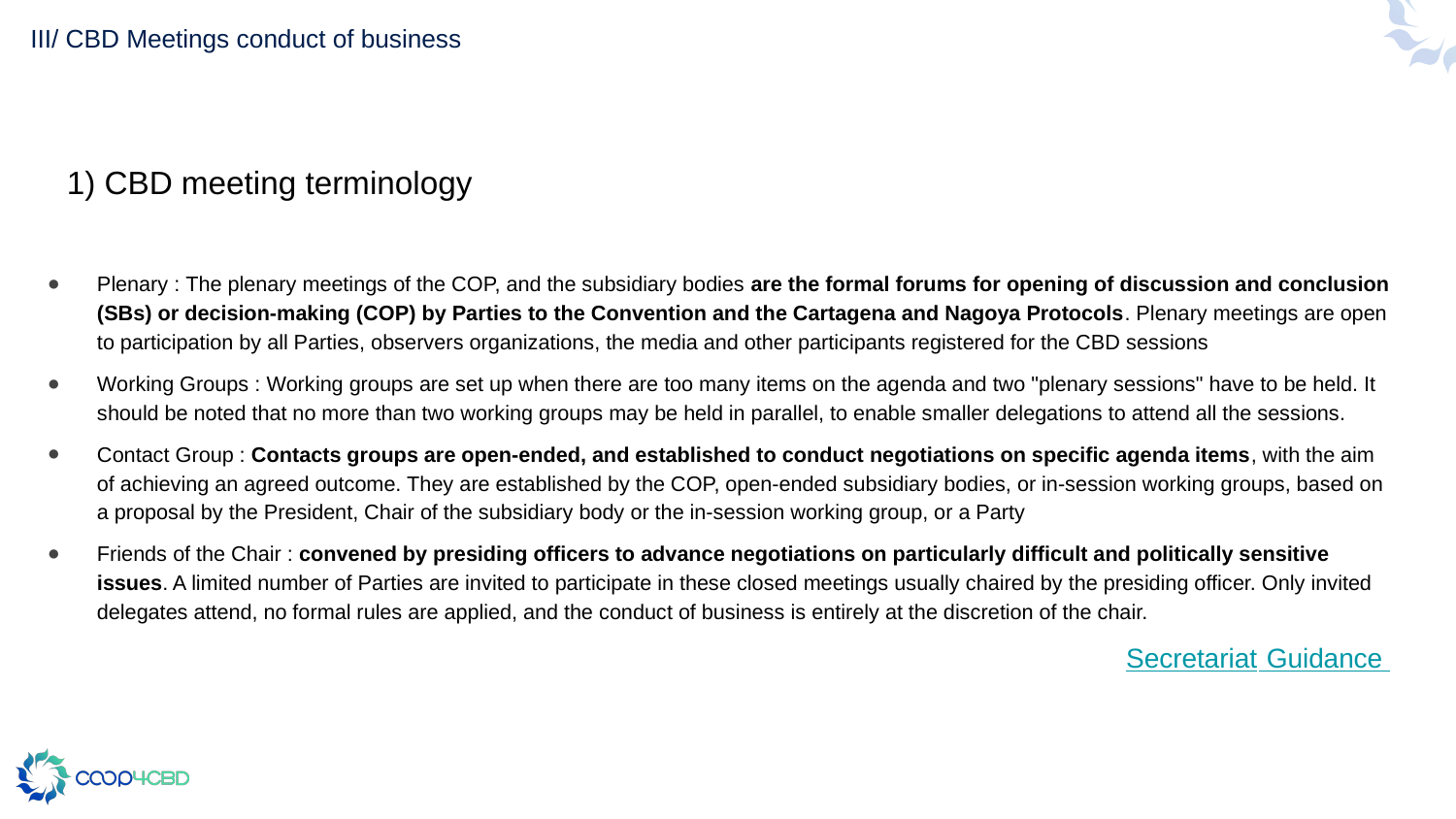

# III/ CBD Meetings conduct of business
1) CBD meeting terminology
Plenary : The plenary meetings of the COP, and the subsidiary bodies are the formal forums for opening of discussion and conclusion (SBs) or decision-making (COP) by Parties to the Convention and the Cartagena and Nagoya Protocols. Plenary meetings are open to participation by all Parties, observers organizations, the media and other participants registered for the CBD sessions
Working Groups : Working groups are set up when there are too many items on the agenda and two "plenary sessions" have to be held. It should be noted that no more than two working groups may be held in parallel, to enable smaller delegations to attend all the sessions.
Contact Group : Contacts groups are open-ended, and established to conduct negotiations on specific agenda items, with the aim of achieving an agreed outcome. They are established by the COP, open-ended subsidiary bodies, or in-session working groups, based on a proposal by the President, Chair of the subsidiary body or the in-session working group, or a Party
Friends of the Chair : convened by presiding officers to advance negotiations on particularly difficult and politically sensitive issues. A limited number of Parties are invited to participate in these closed meetings usually chaired by the presiding officer. Only invited delegates attend, no formal rules are applied, and the conduct of business is entirely at the discretion of the chair.
Secretariat Guidance